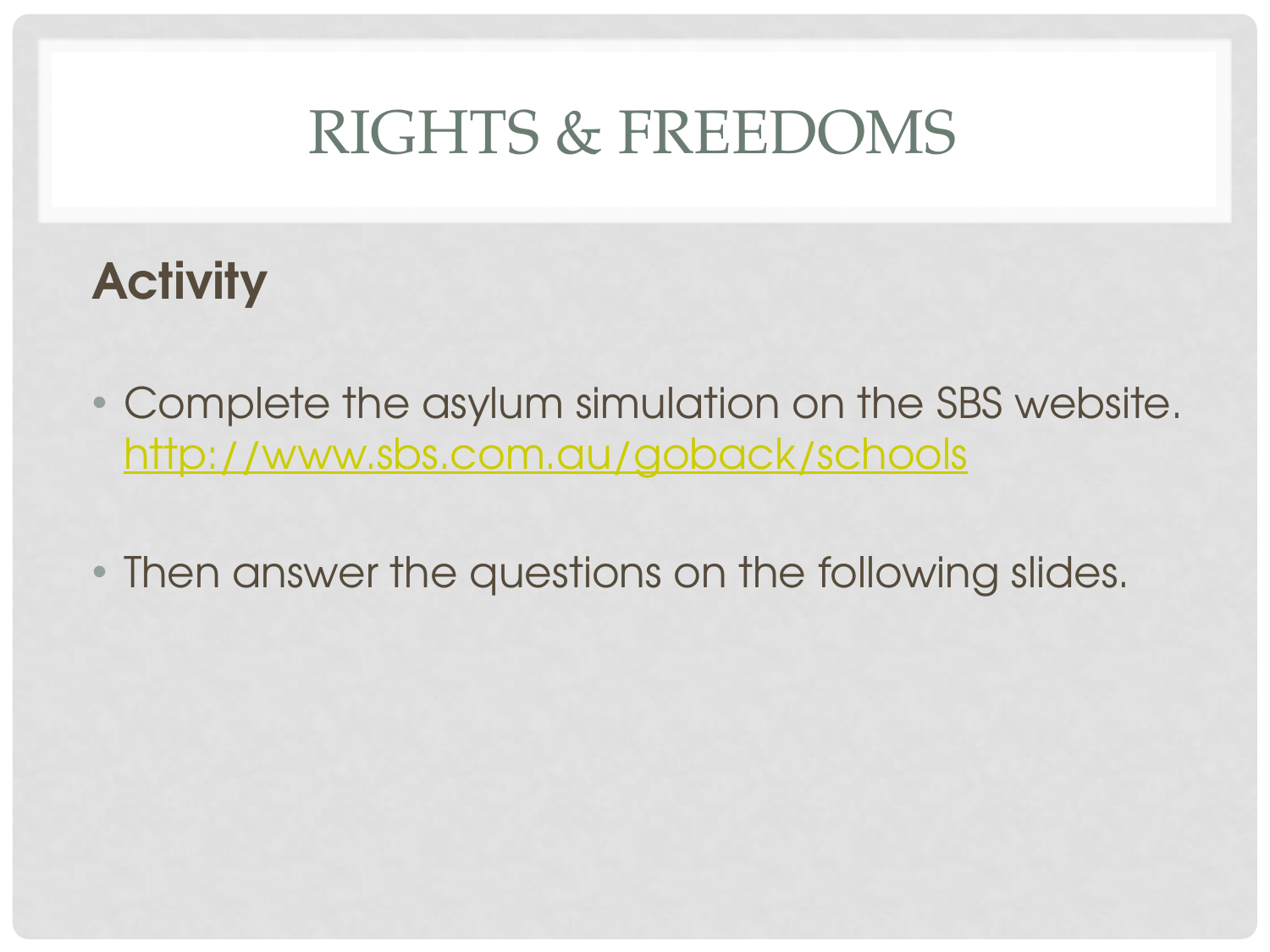

# Rights & Freedoms
Activity

Complete the asylum simulation on the SBS website. http://www.sbs.com.au/goback/schools

Then answer the questions on the following slides.